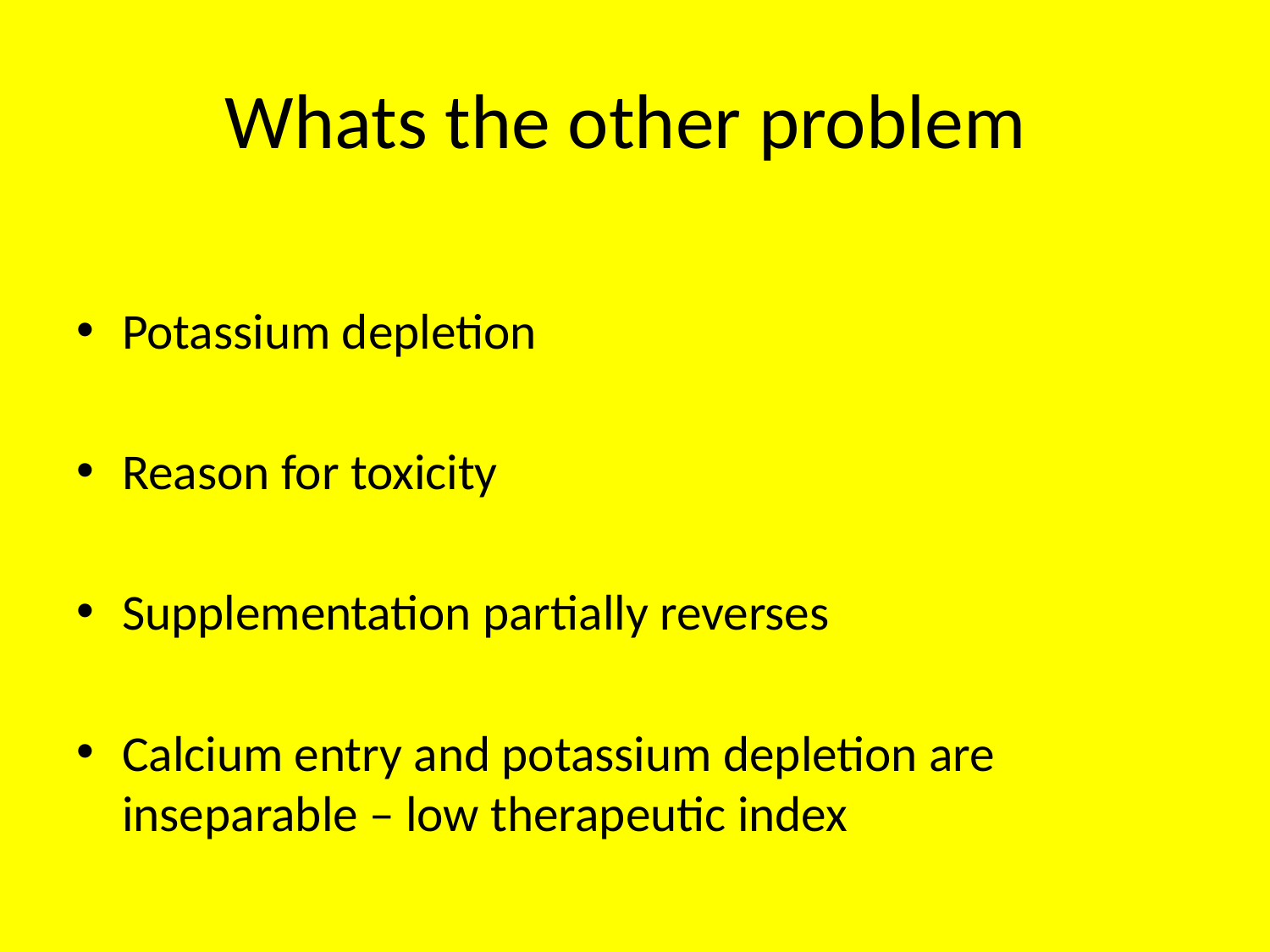

# Whats the other problem

Potassium depletion

Reason for toxicity

Supplementation partially reverses

Calcium entry and potassium depletion are inseparable – low therapeutic index